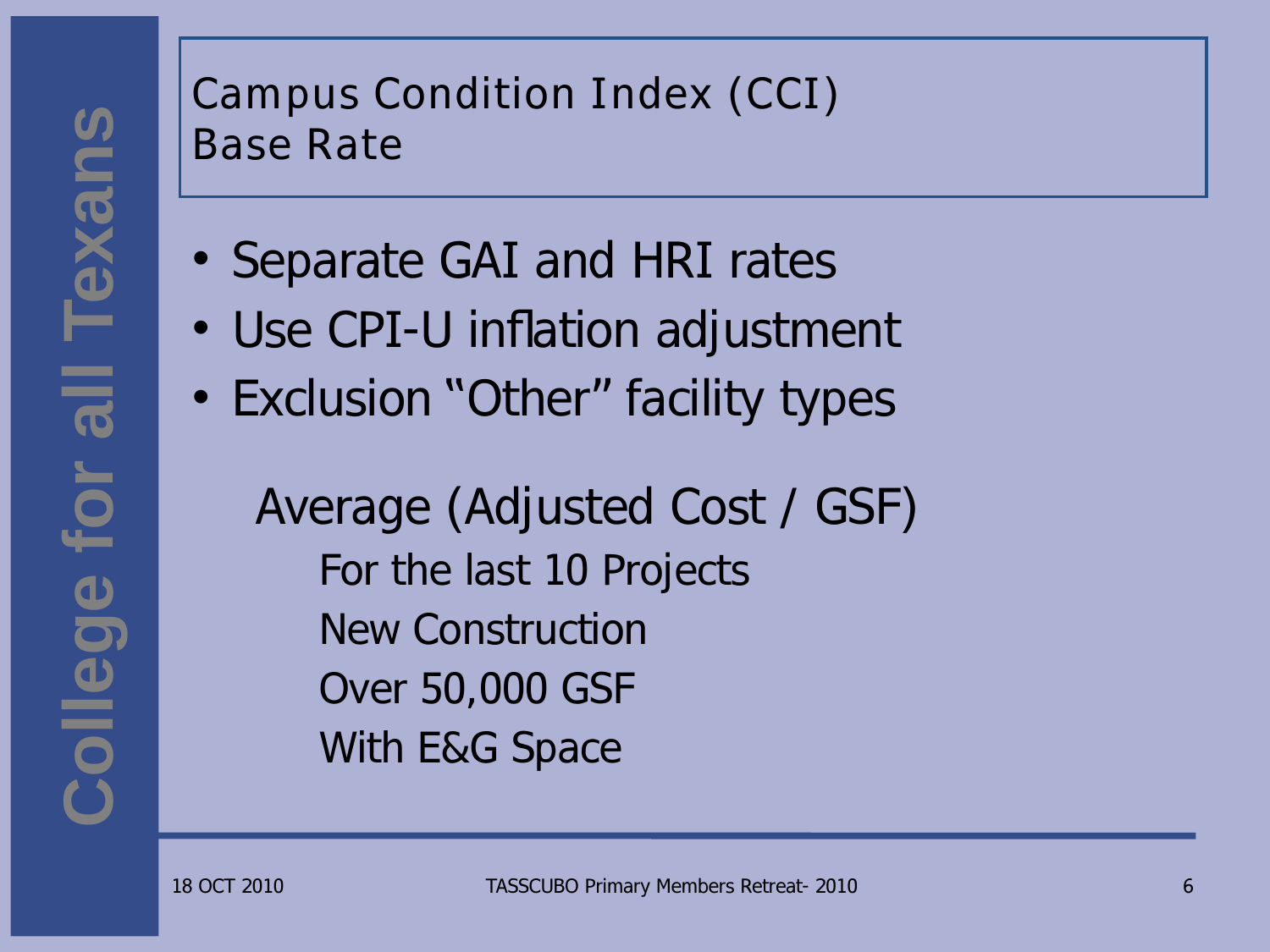

# Campus Condition Index (CCI) Base Rate
Separate GAI and HRI rates
Use CPI-U inflation adjustment
Exclusion “Other” facility types

Average (Adjusted Cost / GSF)
For the last 10 Projects
New Construction
Over 50,000 GSF
With E&G Space

TASSCUBO Primary Members Retreat- 2010
6
18 OCT 2010